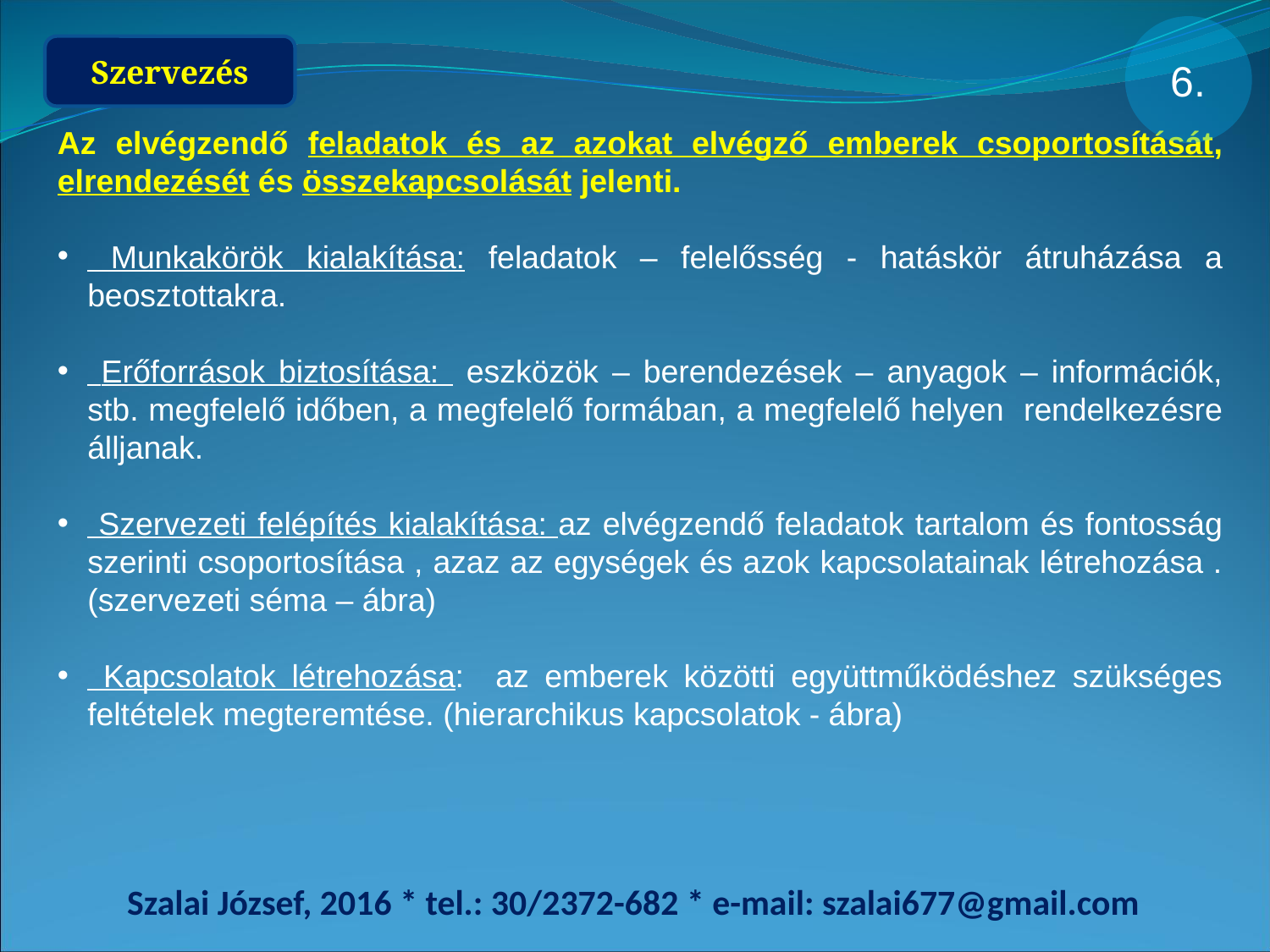

6.
Szervezés
Az elvégzendő feladatok és az azokat elvégző emberek csoportosítását, elrendezését és összekapcsolását jelenti.

 Munkakörök kialakítása: feladatok – felelősség - hatáskör átruházása a beosztottakra.

 Erőforrások biztosítása:  eszközök – berendezések – anyagok – információk, stb. megfelelő időben, a megfelelő formában, a megfelelő helyen  rendelkezésre álljanak.

 Szervezeti felépítés kialakítása: az elvégzendő feladatok tartalom és fontosság szerinti csoportosítása , azaz az egységek és azok kapcsolatainak létrehozása . (szervezeti séma – ábra)

 Kapcsolatok létrehozása:  az emberek közötti együttműködéshez szükséges feltételek megteremtése. (hierarchikus kapcsolatok - ábra)

Szalai József, 2016 * tel.: 30/2372-682 * e-mail: szalai677@gmail.com